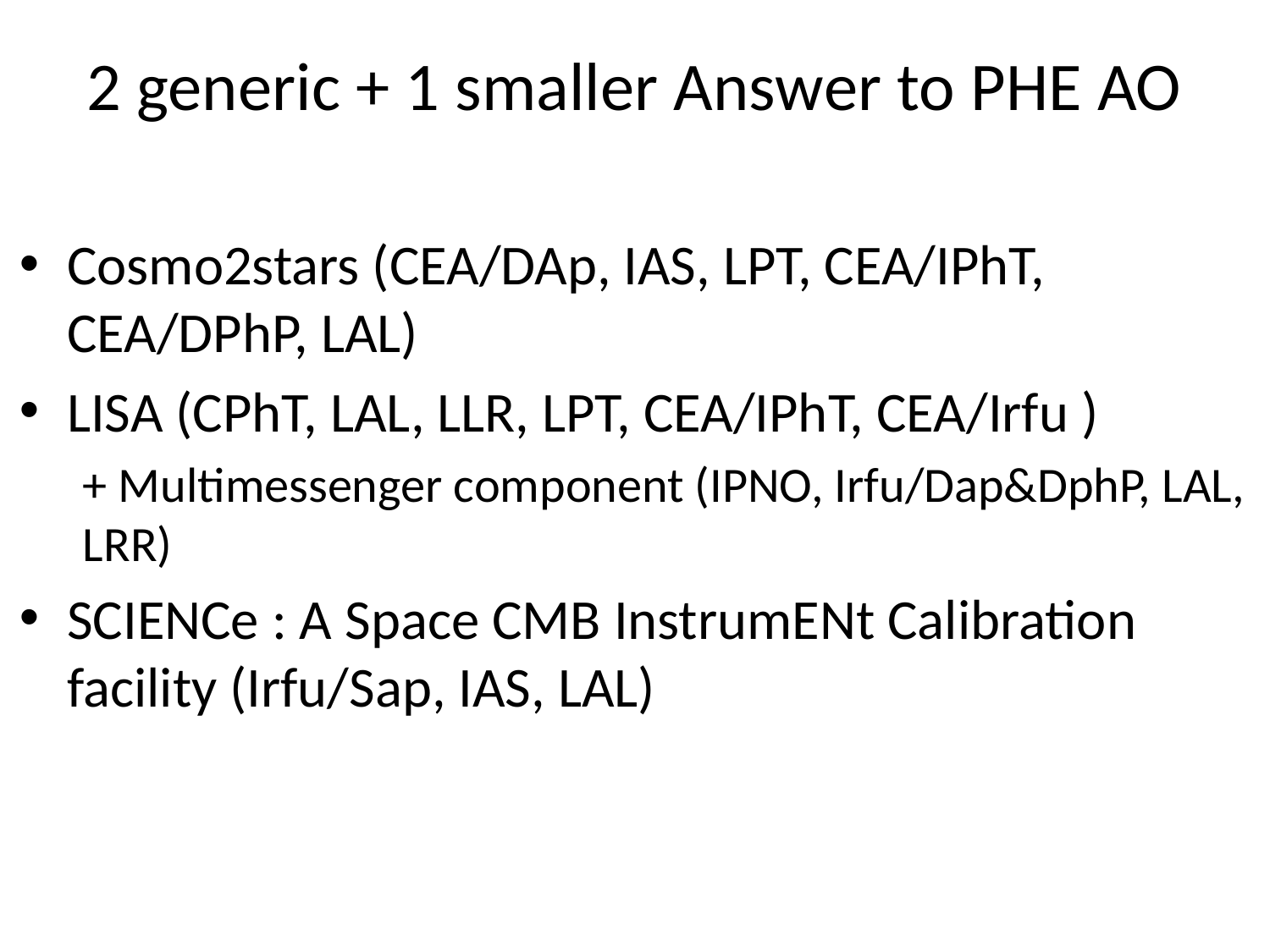

# 2 generic + 1 smaller Answer to PHE AO
Cosmo2stars (CEA/DAp, IAS, LPT, CEA/IPhT, CEA/DPhP, LAL)
LISA (CPhT, LAL, LLR, LPT, CEA/IPhT, CEA/Irfu )
+ Multimessenger component (IPNO, Irfu/Dap&DphP, LAL, LRR)
SCIENCe : A Space CMB InstrumENt Calibration facility (Irfu/Sap, IAS, LAL)